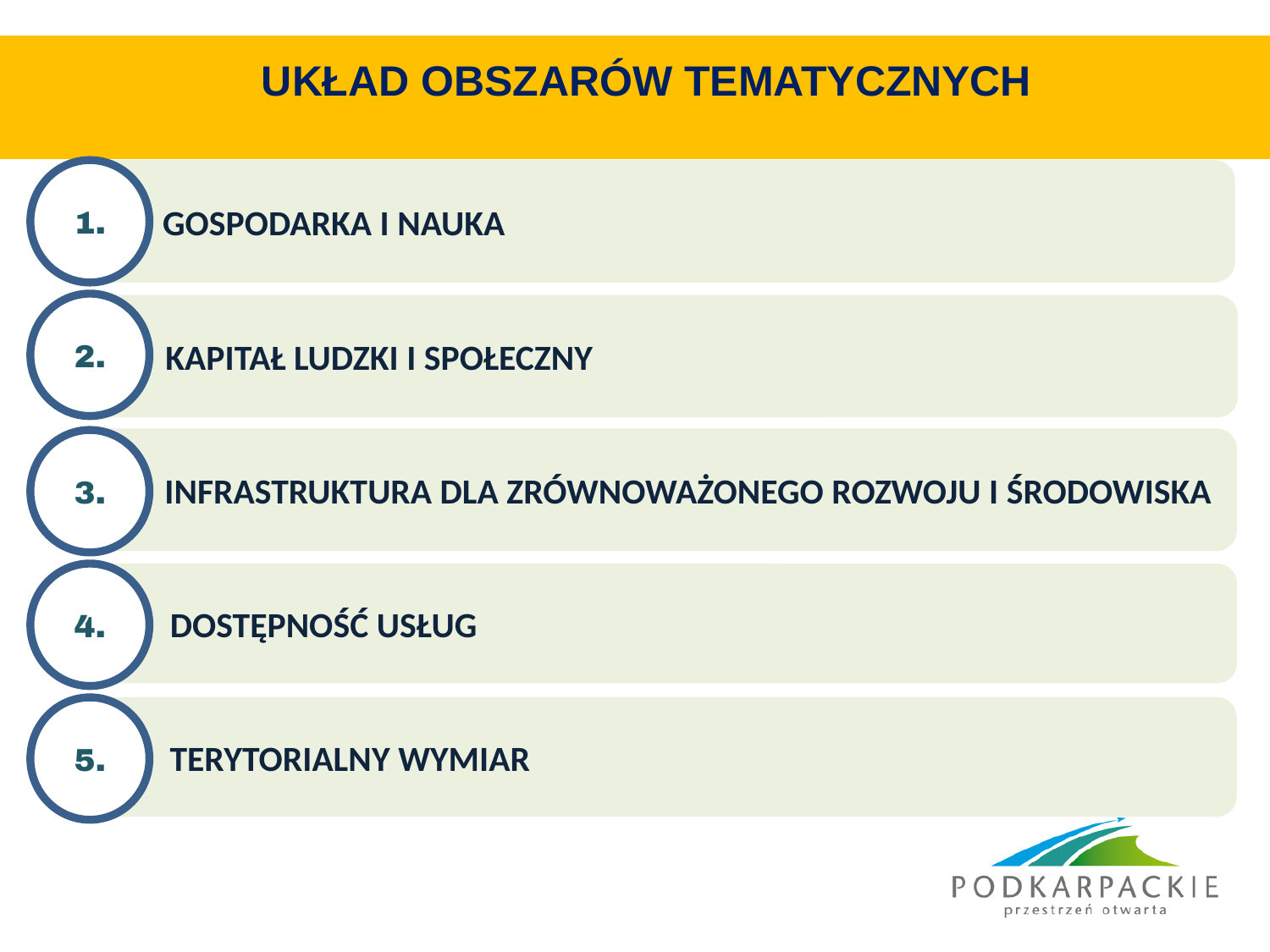

# UKŁAD OBSZARÓW TEMATYCZNYCH

1.
GOSPODARKA I NAUKA
2.
KAPITAŁ LUDZKI I SPOŁECZNY
INFRASTRUKTURA DLA ZRÓWNOWAŻONEGO ROZWOJU I ŚRODOWISKA
3.
4.
DOSTĘPNOŚĆ USŁUG
TERYTORIALNY WYMIAR
5.